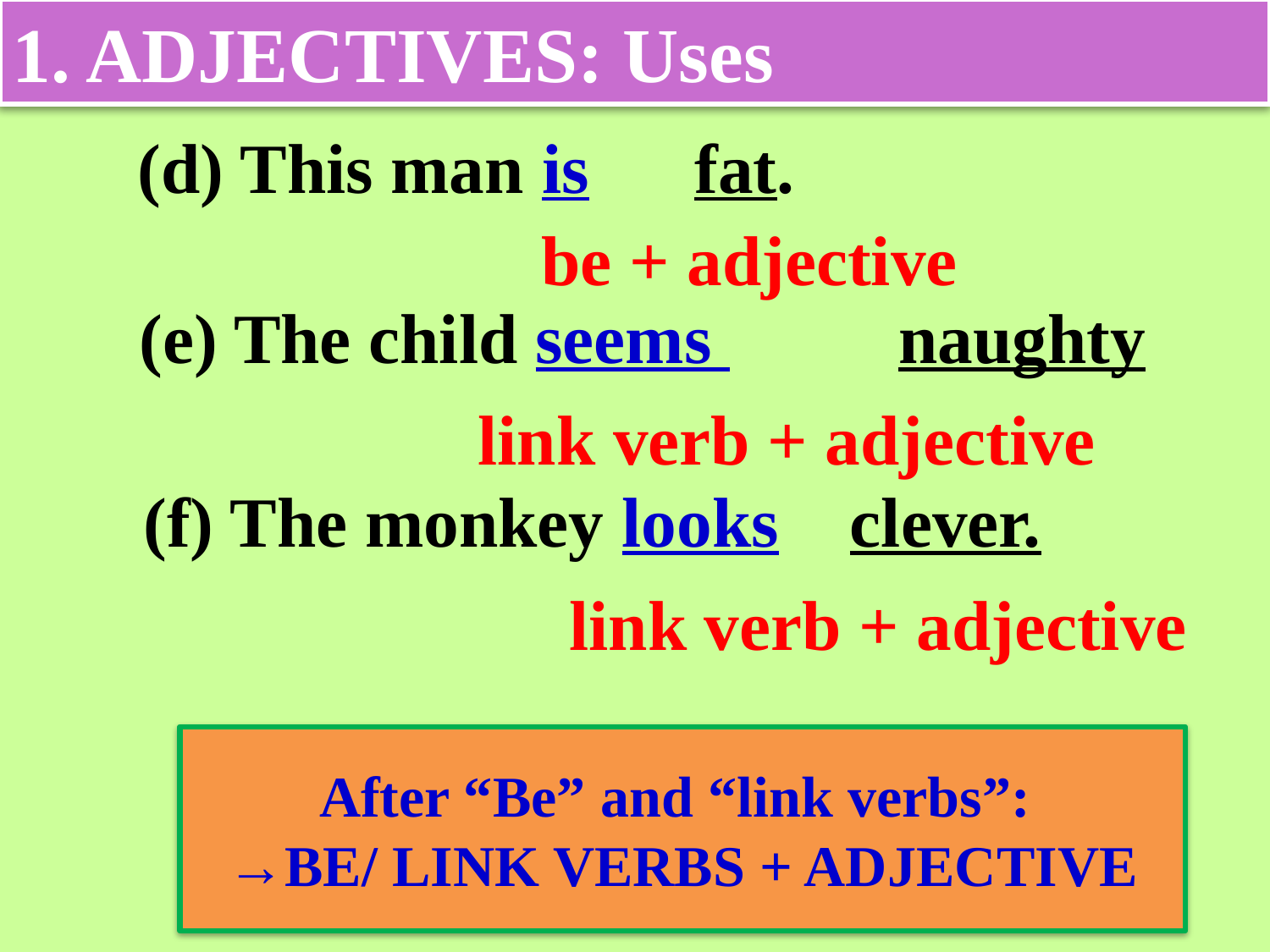

1. ADJECTIVES: Uses
(d) This man is      fat.

be + adjective
(e) The child seems 	   naughty
link verb + adjective
(f) The monkey looks 	clever.
link verb + adjective
# After “Be” and “link verbs”: →BE/ LINK VERBS + ADJECTIVE